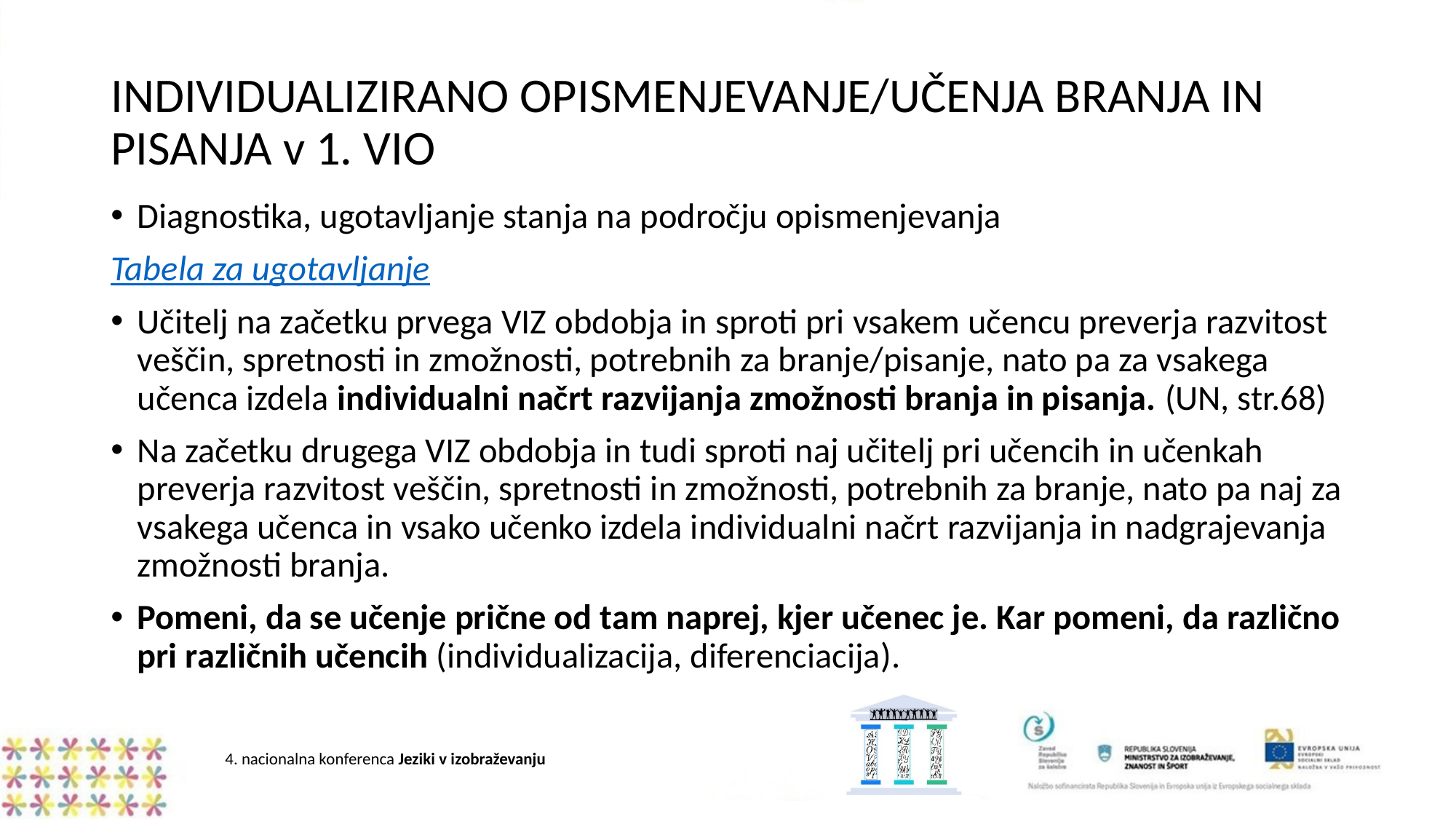

# INDIVIDUALIZIRANO OPISMENJEVANJE/UČENJA BRANJA IN PISANJA v 1. VIO
Diagnostika, ugotavljanje stanja na področju opismenjevanja
Tabela za ugotavljanje
Učitelj na začetku prvega VIZ obdobja in sproti pri vsakem učencu preverja razvitost veščin, spretnosti in zmožnosti, potrebnih za branje/pisanje, nato pa za vsakega učenca izdela individualni načrt razvijanja zmožnosti branja in pisanja. (UN, str.68)
Na začetku drugega VIZ obdobja in tudi sproti naj učitelj pri učencih in učenkah preverja razvitost veščin, spretnosti in zmožnosti, potrebnih za branje, nato pa naj za vsakega učenca in vsako učenko izdela individualni načrt razvijanja in nadgrajevanja zmožnosti branja.
Pomeni, da se učenje prične od tam naprej, kjer učenec je. Kar pomeni, da različno pri različnih učencih (individualizacija, diferenciacija).